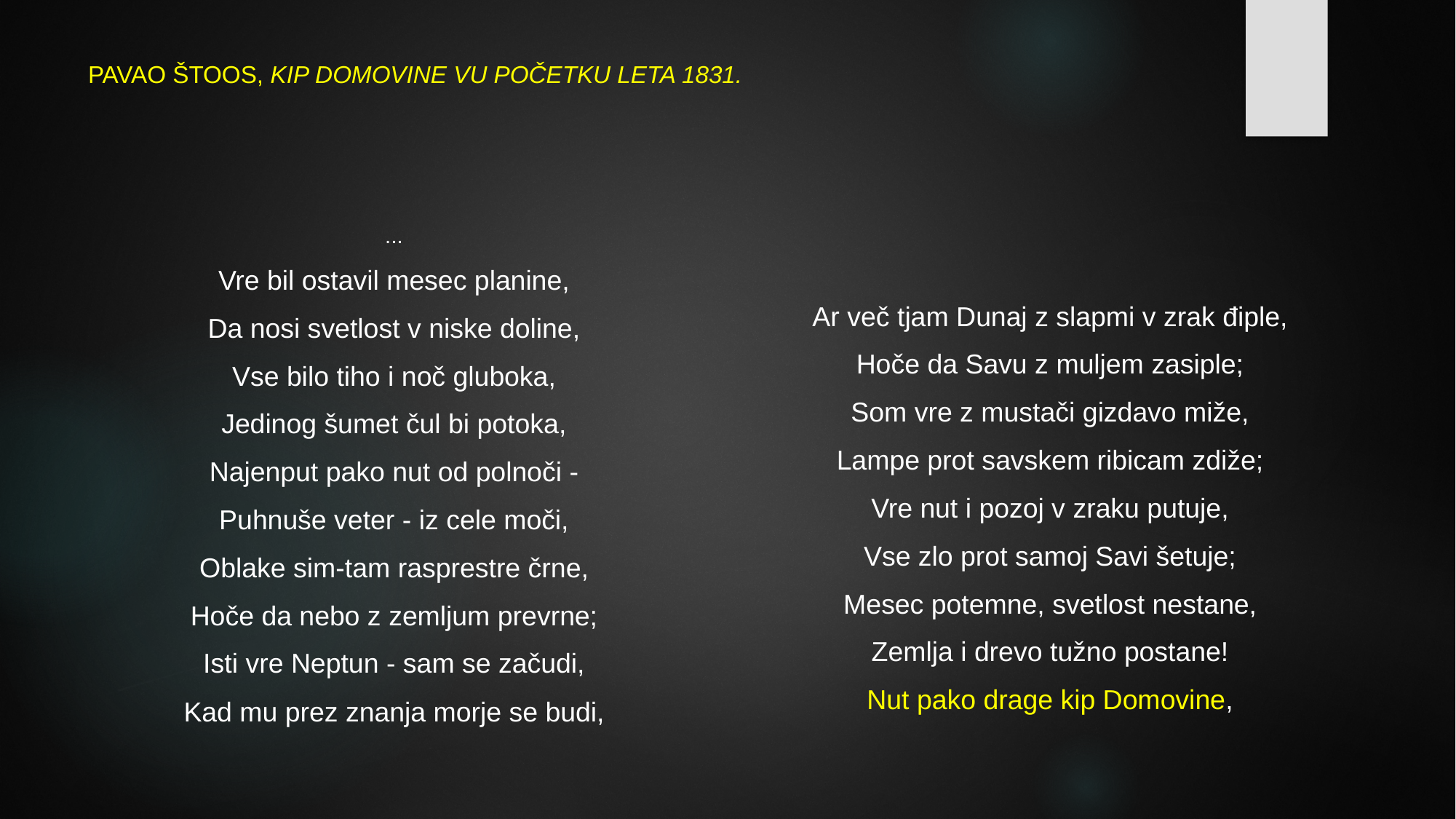

# PAVAO ŠTOOS, KIP DOMOVINE VU POČETKU LETA 1831.

...
Vre bil ostavil mesec planine,
Da nosi svetlost v niske doline,
Vse bilo tiho i noč gluboka,
Jedinog šumet čul bi potoka,
Najenput pako nut od polnoči -
Puhnuše veter - iz cele moči,
Oblake sim-tam rasprestre črne,
Hoče da nebo z zemljum prevrne;
Isti vre Neptun - sam se začudi,
Kad mu prez znanja morje se budi,

Ar več tjam Dunaj z slapmi v zrak điple,
Hoče da Savu z muljem zasiple;
Som vre z mustači gizdavo miže,
Lampe prot savskem ribicam zdiže;
Vre nut i pozoj v zraku putuje,
Vse zlo prot samoj Savi šetuje;
Mesec potemne, svetlost nestane,
Zemlja i drevo tužno postane!
Nut pako drage kip Domovine,